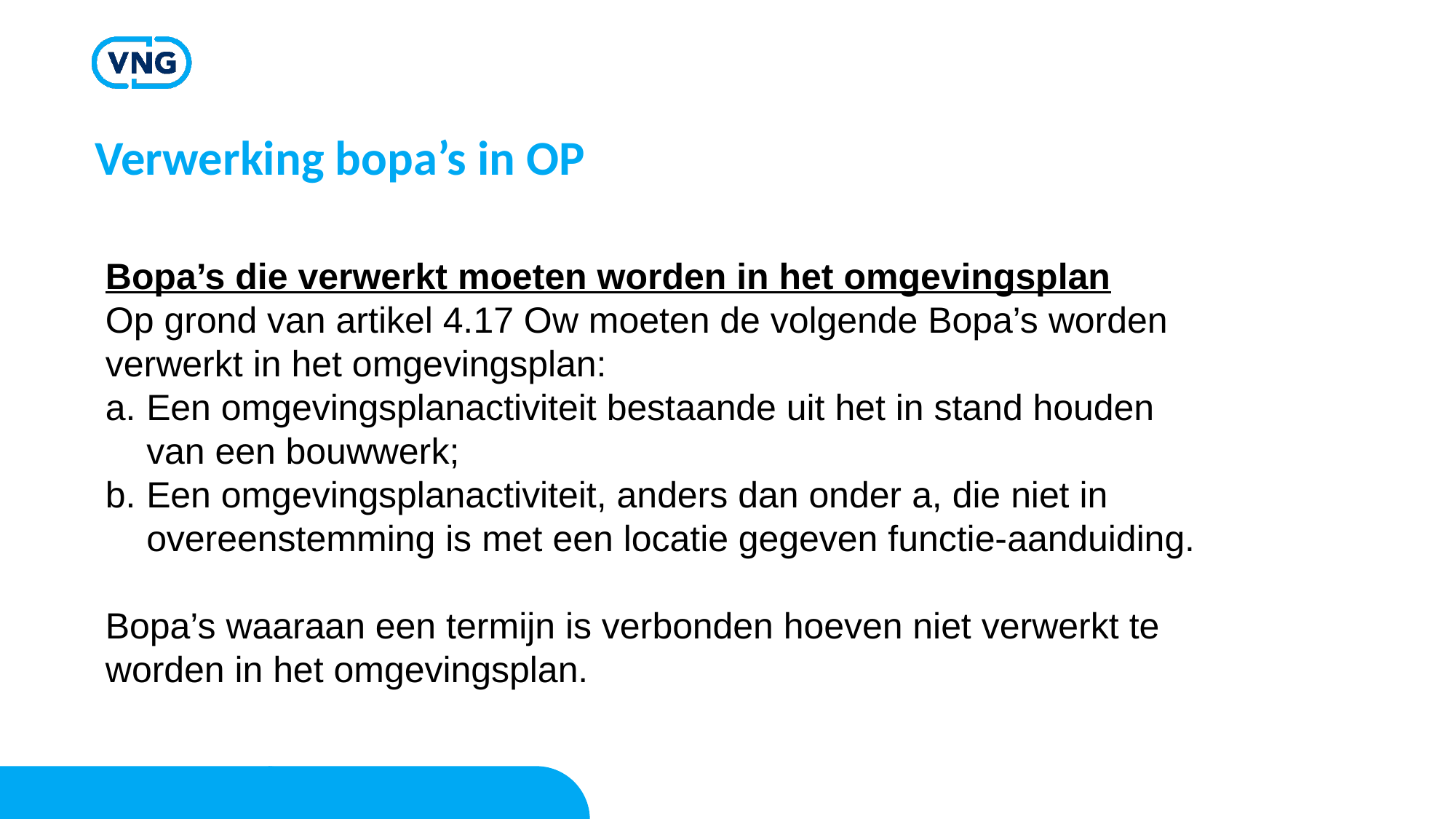

# Verwerking bopa’s in OP

Bopa’s die verwerkt moeten worden in het omgevingsplan
Op grond van artikel 4.17 Ow moeten de volgende Bopa’s worden verwerkt in het omgevingsplan:
Een omgevingsplanactiviteit bestaande uit het in stand houden van een bouwwerk;
Een omgevingsplanactiviteit, anders dan onder a, die niet in overeenstemming is met een locatie gegeven functie-aanduiding.

Bopa’s waaraan een termijn is verbonden hoeven niet verwerkt te worden in het omgevingsplan.